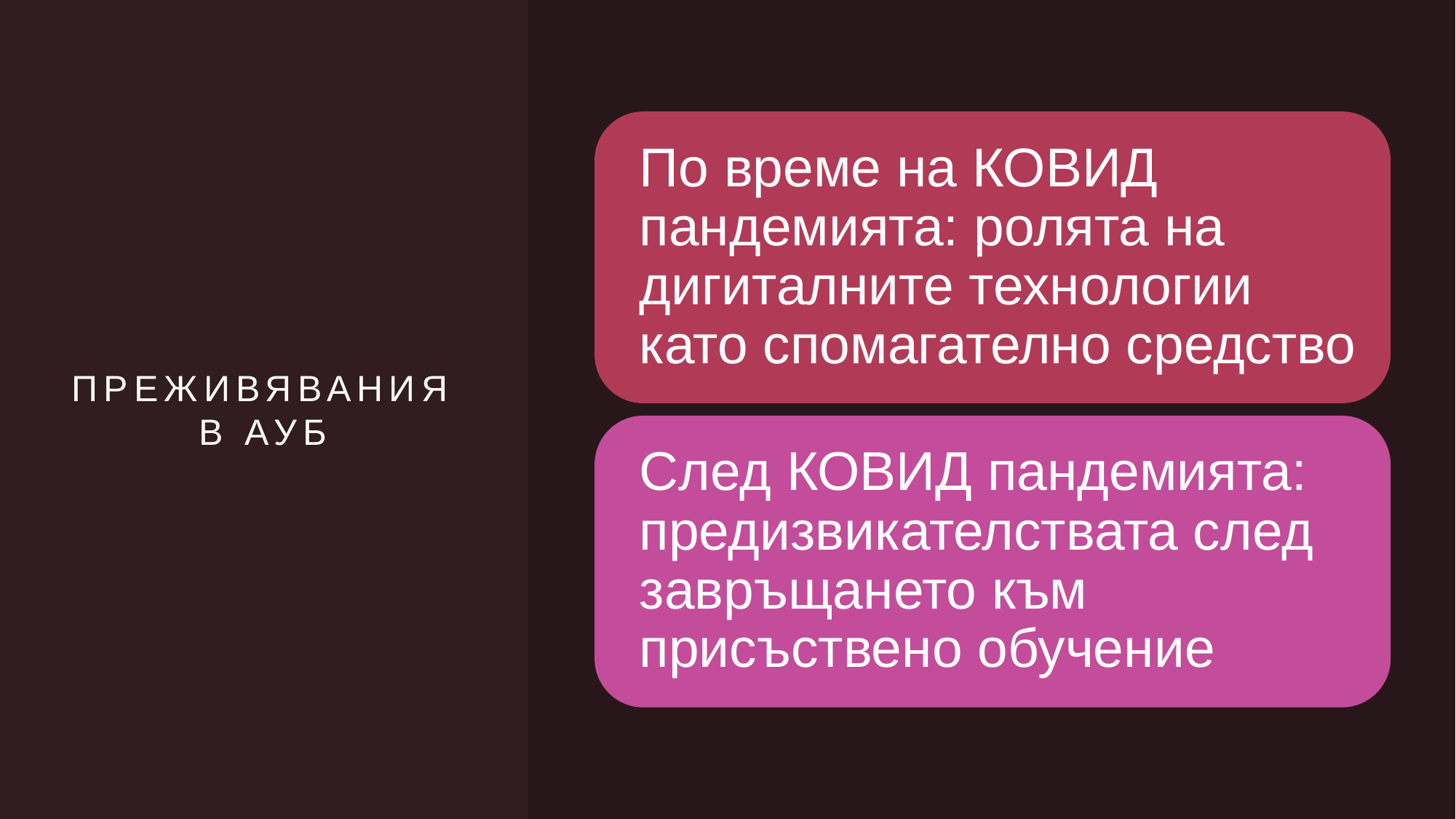

По време на КОВИД пандемията: ролята на дигиталните технологии като спомагателно средство
След КОВИД пандемията: предизвикателствата след завръщането към присъствено обучение
# Преживявания в АУБ